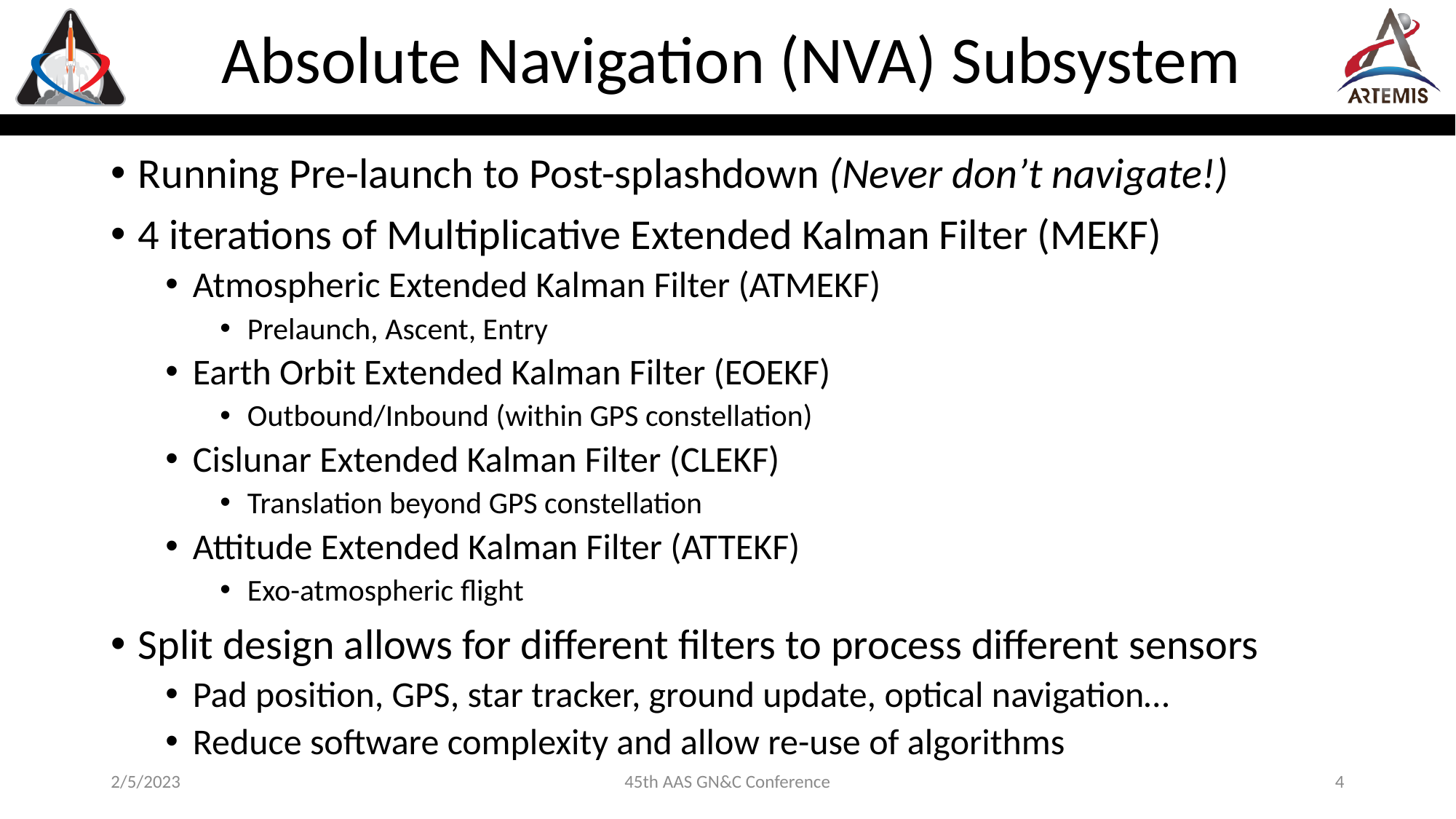

# Absolute Navigation (NVA) Subsystem
Running Pre-launch to Post-splashdown (Never don’t navigate!)
4 iterations of Multiplicative Extended Kalman Filter (MEKF)
Atmospheric Extended Kalman Filter (ATMEKF)
Prelaunch, Ascent, Entry
Earth Orbit Extended Kalman Filter (EOEKF)
Outbound/Inbound (within GPS constellation)
Cislunar Extended Kalman Filter (CLEKF)
Translation beyond GPS constellation
Attitude Extended Kalman Filter (ATTEKF)
Exo-atmospheric flight
Split design allows for different filters to process different sensors
Pad position, GPS, star tracker, ground update, optical navigation…
Reduce software complexity and allow re-use of algorithms
2/5/2023
45th AAS GN&C Conference
4